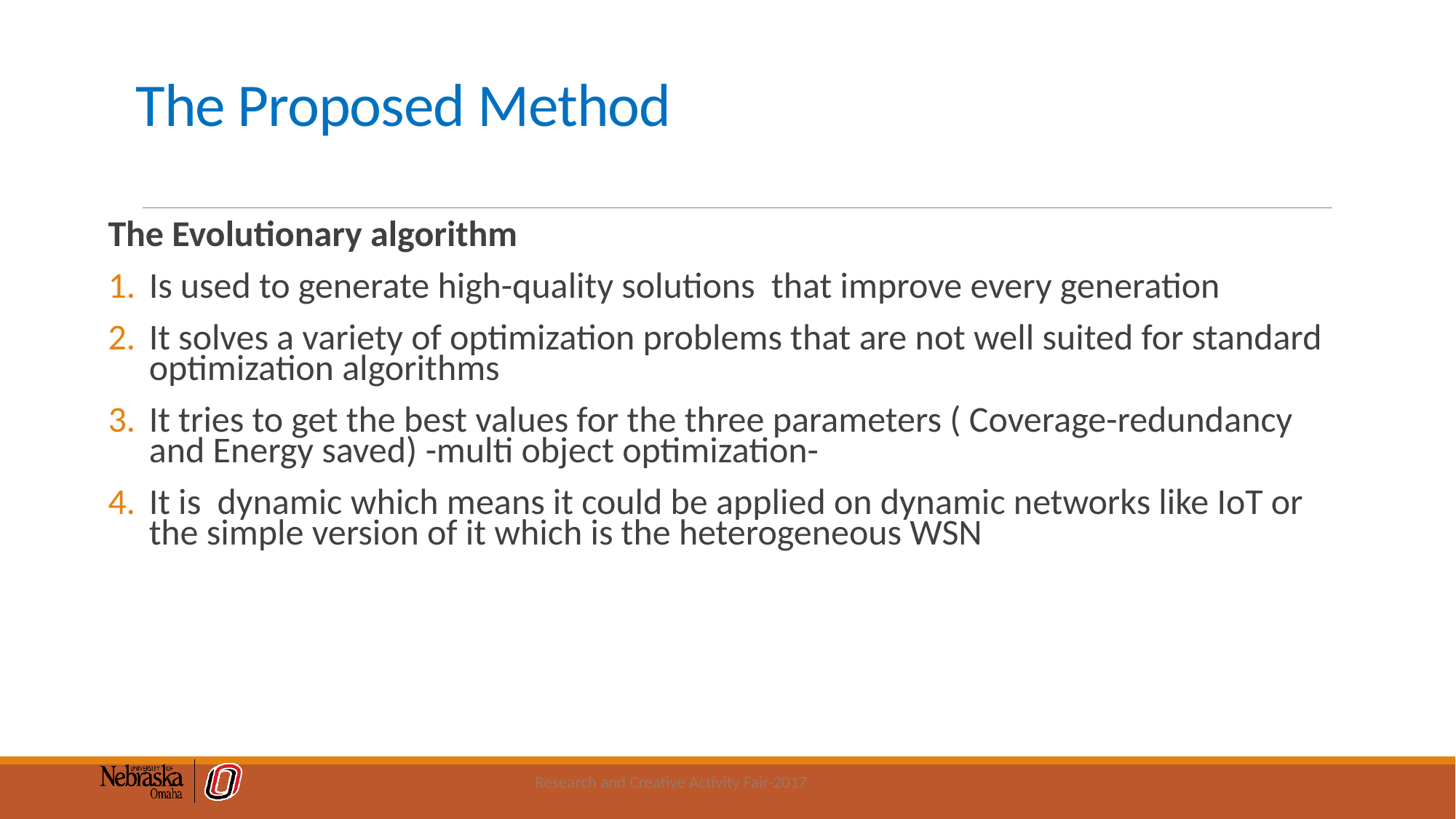

# The Proposed Method
The Evolutionary algorithm
Is used to generate high-quality solutions  that improve every generation
It solves a variety of optimization problems that are not well suited for standard optimization algorithms
It tries to get the best values for the three parameters ( Coverage-redundancy and Energy saved) -multi object optimization-
It is  dynamic which means it could be applied on dynamic networks like IoT or the simple version of it which is the heterogeneous WSN